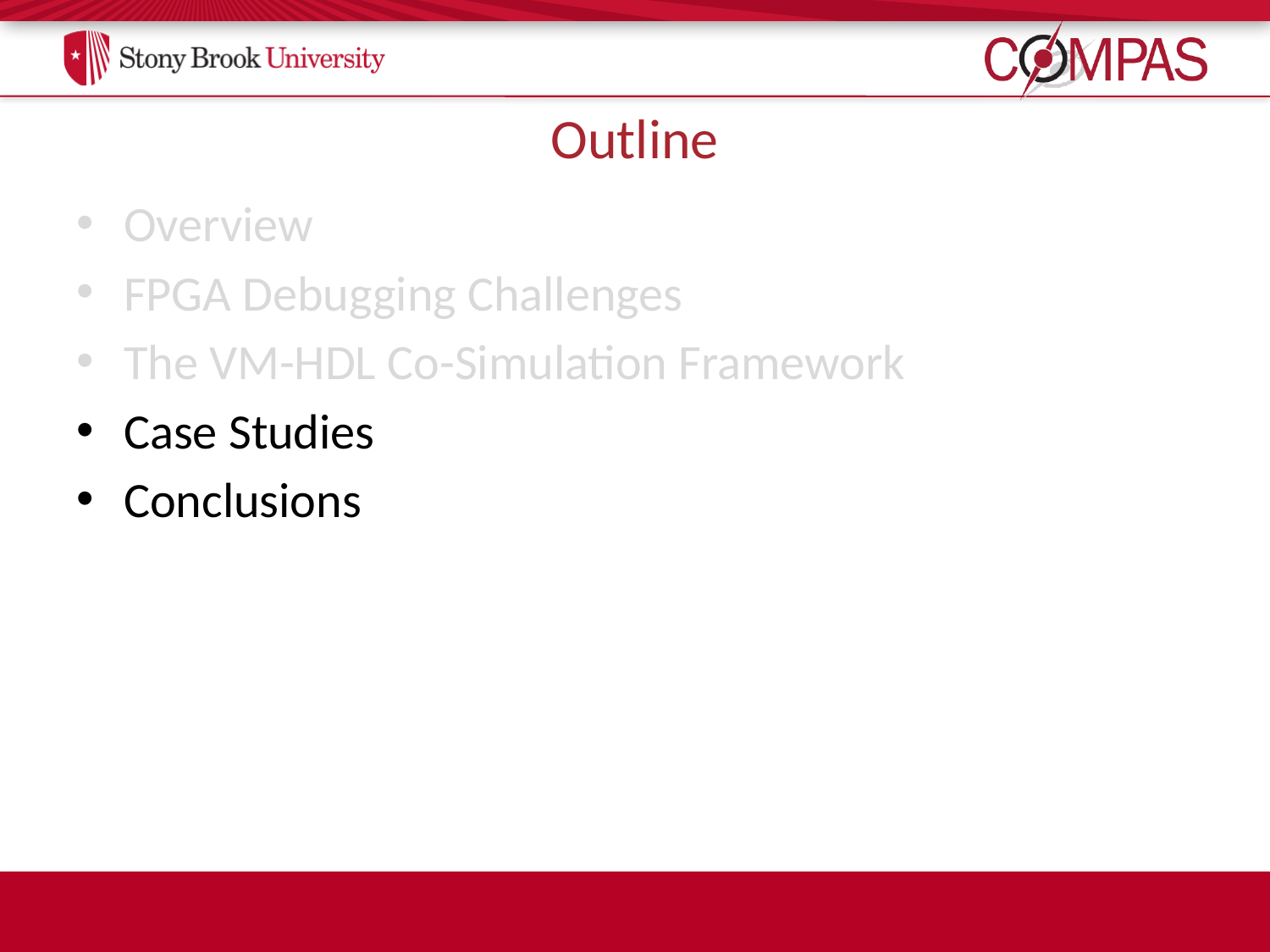

# Outline
Overview
FPGA Debugging Challenges
The VM-HDL Co-Simulation Framework
Case Studies
Conclusions